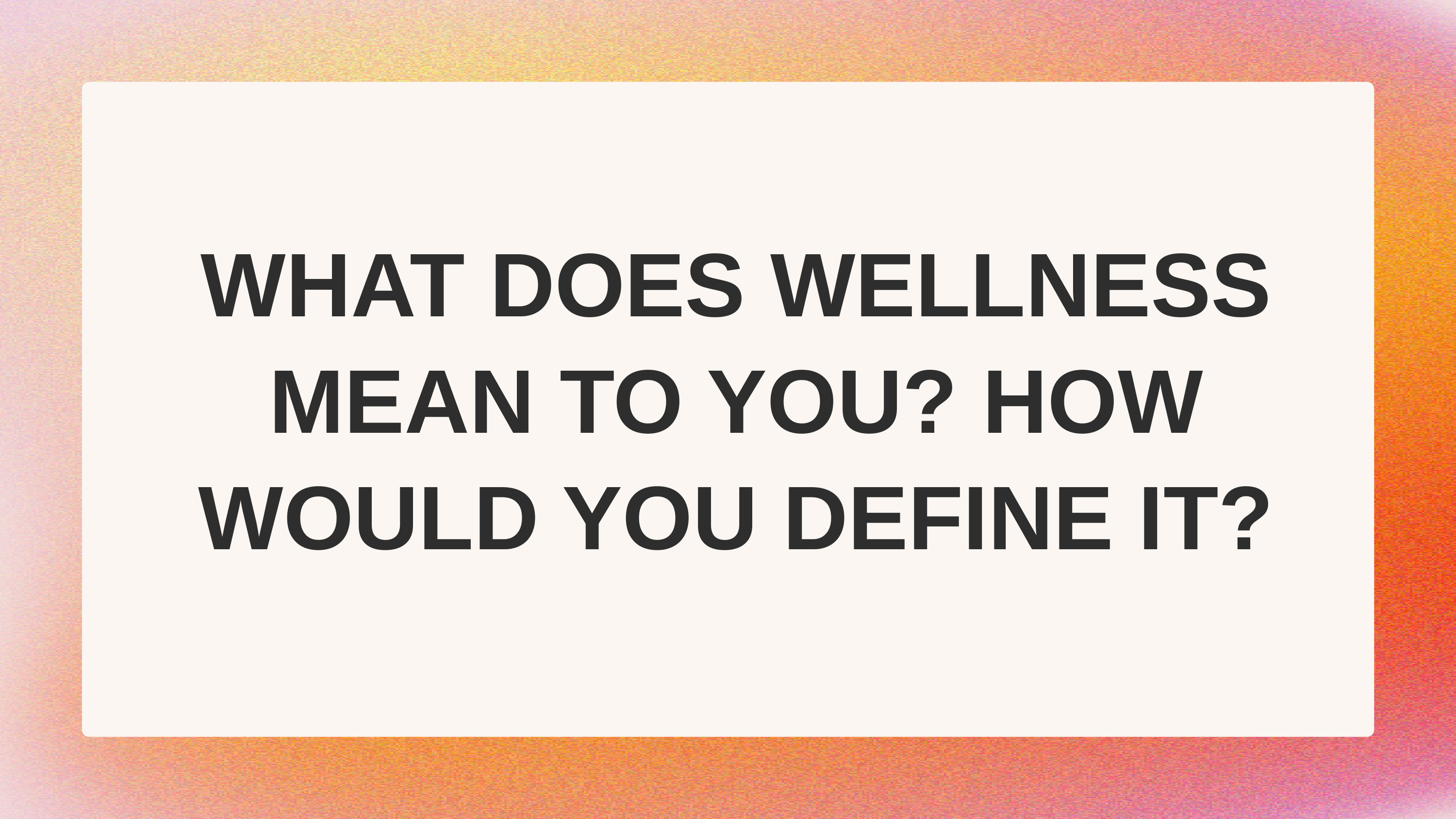

WHAT DOES WELLNESS MEAN TO YOU? HOW WOULD YOU DEFINE IT?